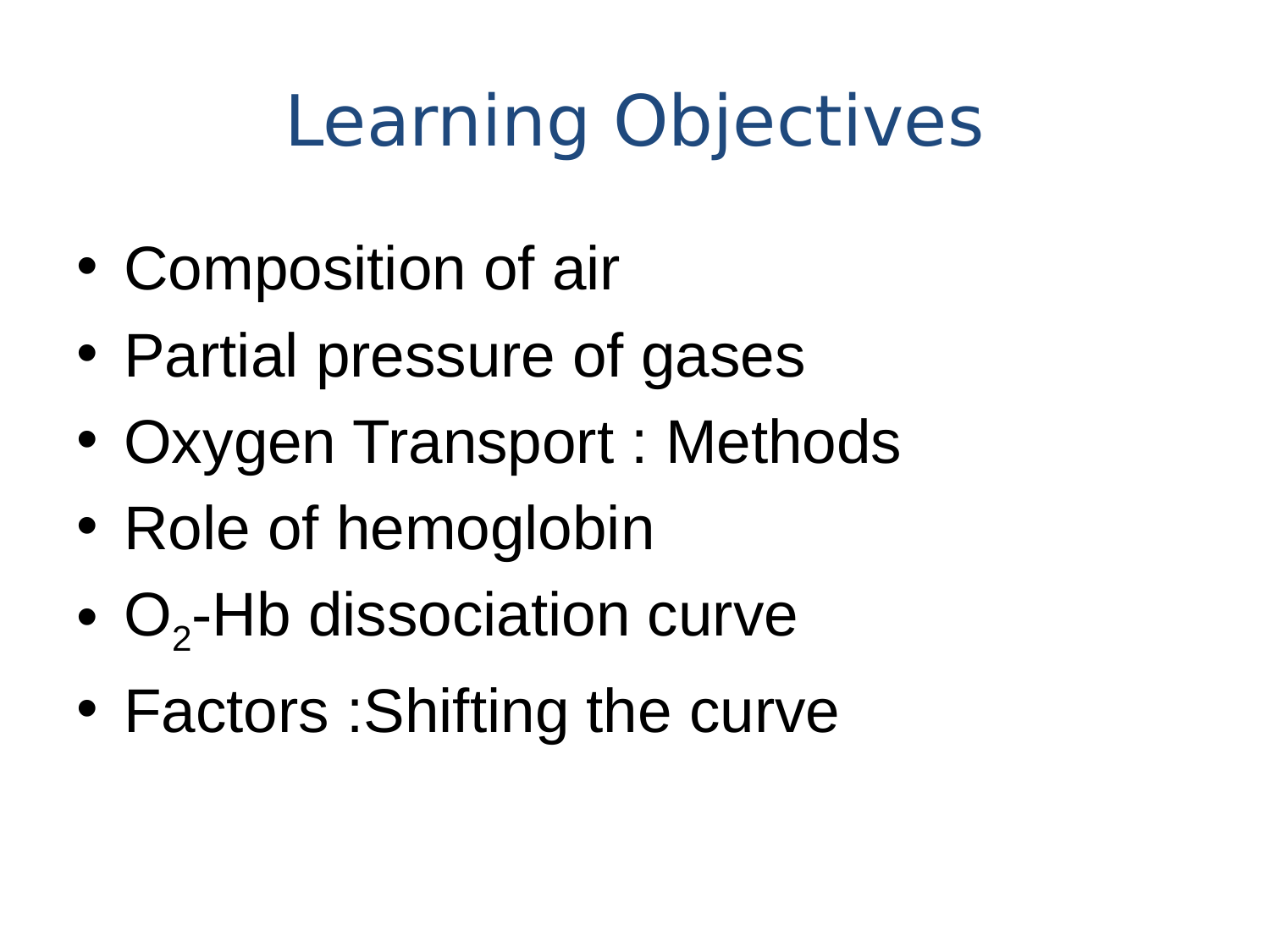

# Learning Objectives
Composition of air
Partial pressure of gases
Oxygen Transport : Methods
Role of hemoglobin
O2-Hb dissociation curve
Factors :Shifting the curve